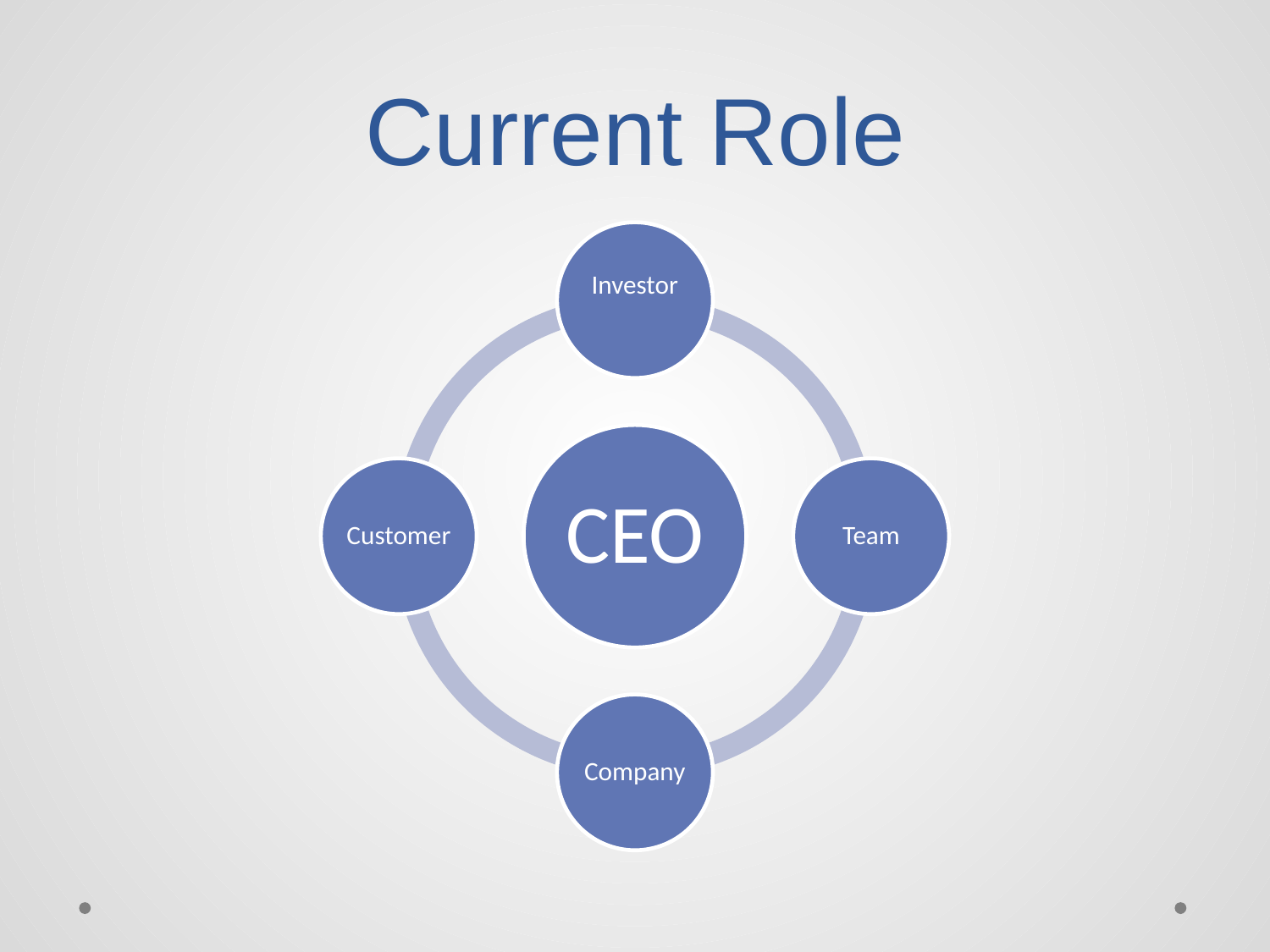

# Current Role
CEO
Investor
Team
Company
Customer